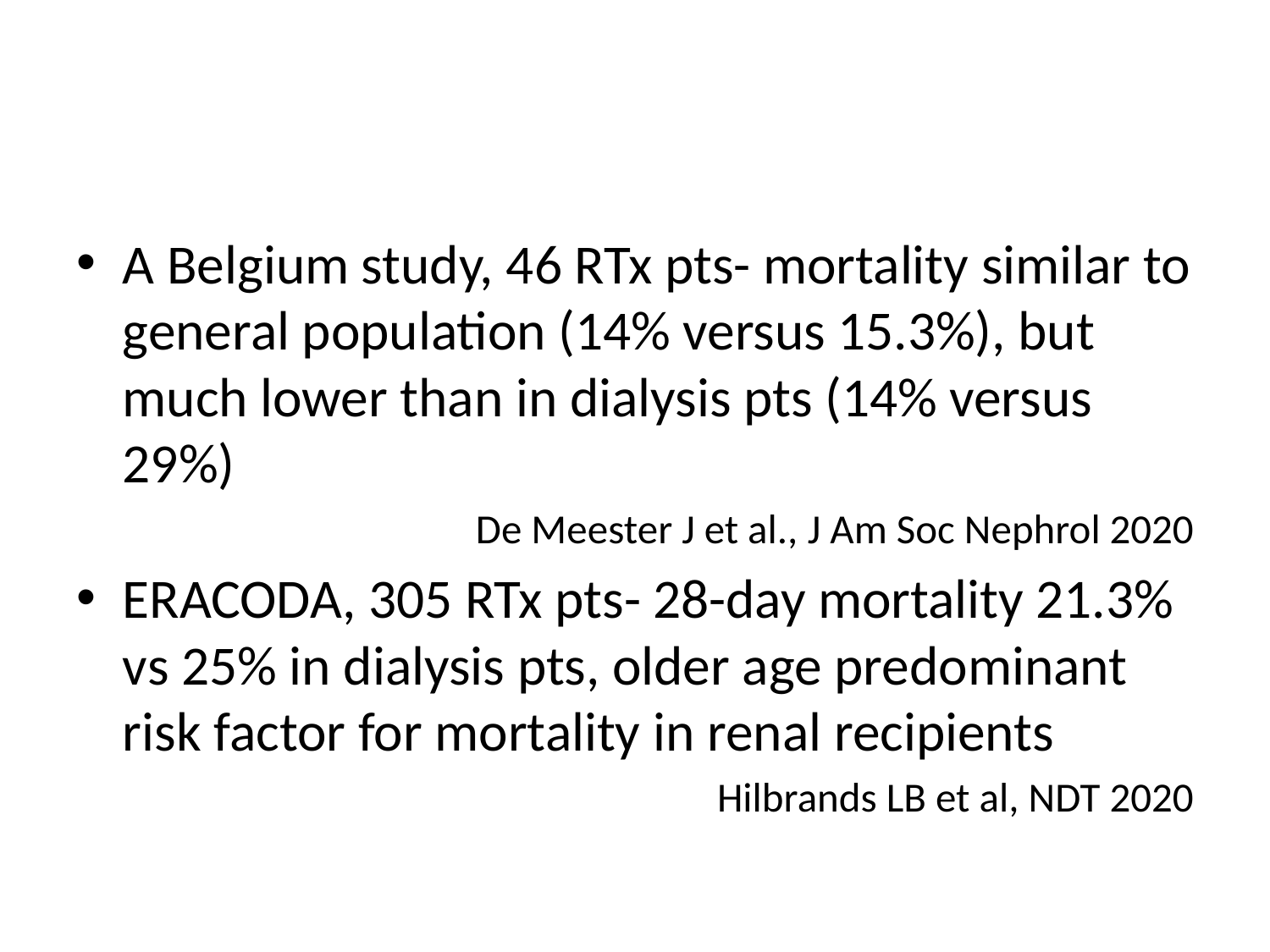

#
A Belgium study, 46 RTx pts- mortality similar to general population (14% versus 15.3%), but much lower than in dialysis pts (14% versus 29%)
De Meester J et al., J Am Soc Nephrol 2020
ERACODA, 305 RTx pts- 28-day mortality 21.3% vs 25% in dialysis pts, older age predominant risk factor for mortality in renal recipients
Hilbrands LB et al, NDT 2020